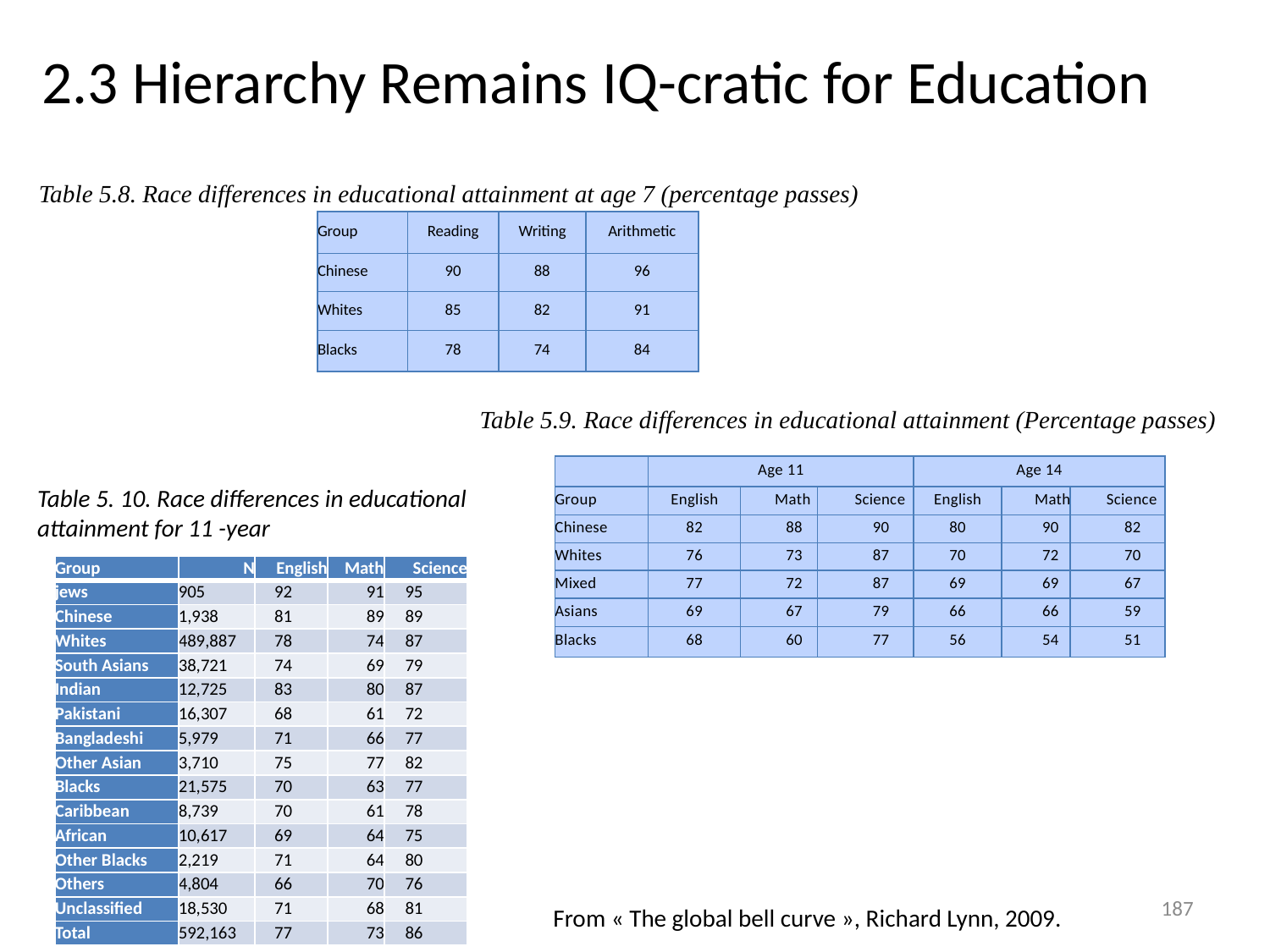

# 2.3 Hierarchy Remains IQ-cratic for Education
Table 5.8. Race differences in educational attainment at age 7 (percentage passes)

| Group | Reading | Writing | Arithmetic |
| --- | --- | --- | --- |
| Chinese | 90 | 88 | 96 |
| Whites | 85 | 82 | 91 |
| Blacks | 78 | 74 | 84 |
Table 5.9. Race differences in educational attainment (Percentage passes)

|  | Age 11 |  |  | Age 14 |  |  |
| --- | --- | --- | --- | --- | --- | --- |
| Group | English | Math | Science | English | Math | Science |
| Chinese | 82 | 88 | 90 | 80 | 90 | 82 |
| Whites | 76 | 73 | 87 | 70 | 72 | 70 |
| Mixed | 77 | 72 | 87 | 69 | 69 | 67 |
| Asians | 69 | 67 | 79 | 66 | 66 | 59 |
| Blacks | 68 | 60 | 77 | 56 | 54 | 51 |
Table 5. 10. Race differences in educational
attainment for 11 -year
| Group | N | English | Math | Science |
| --- | --- | --- | --- | --- |
| jews | 905 | 92 | 91 | 95 |
| Chinese | 1,938 | 81 | 89 | 89 |
| Whites | 489,887 | 78 | 74 | 87 |
| South Asians | 38,721 | 74 | 69 | 79 |
| Indian | 12,725 | 83 | 80 | 87 |
| Pakistani | 16,307 | 68 | 61 | 72 |
| Bangladeshi | 5,979 | 71 | 66 | 77 |
| Other Asian | 3,710 | 75 | 77 | 82 |
| Blacks | 21,575 | 70 | 63 | 77 |
| Caribbean | 8,739 | 70 | 61 | 78 |
| African | 10,617 | 69 | 64 | 75 |
| Other Blacks | 2,219 | 71 | 64 | 80 |
| Others | 4,804 | 66 | 70 | 76 |
| Unclassified | 18,530 | 71 | 68 | 81 |
| Total | 592,163 | 77 | 73 | 86 |
187
From « The global bell curve », Richard Lynn, 2009.